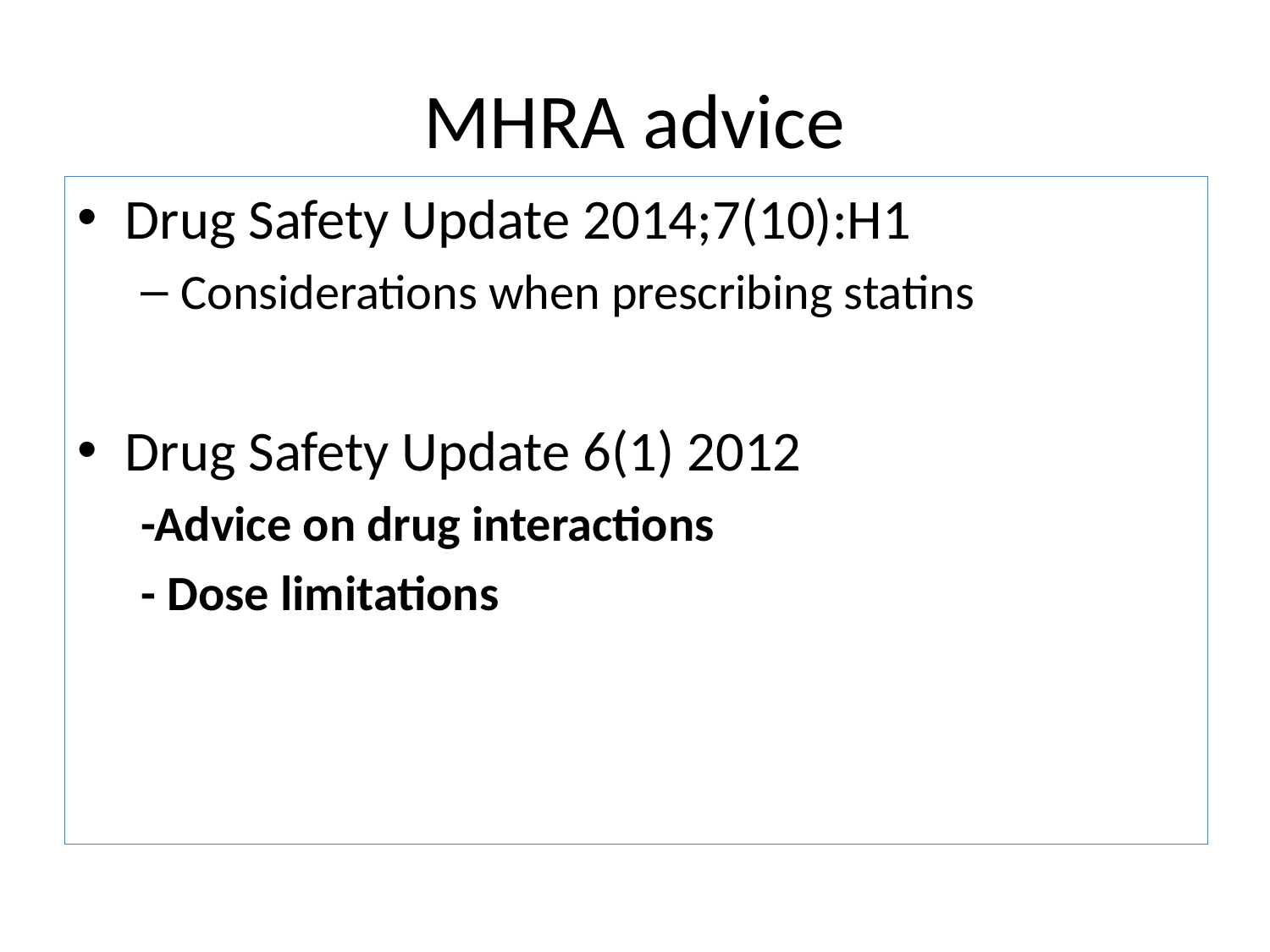

# MHRA advice
Drug Safety Update 2014;7(10):H1
Considerations when prescribing statins

Drug Safety Update 6(1) 2012
-Advice on drug interactions
- Dose limitations